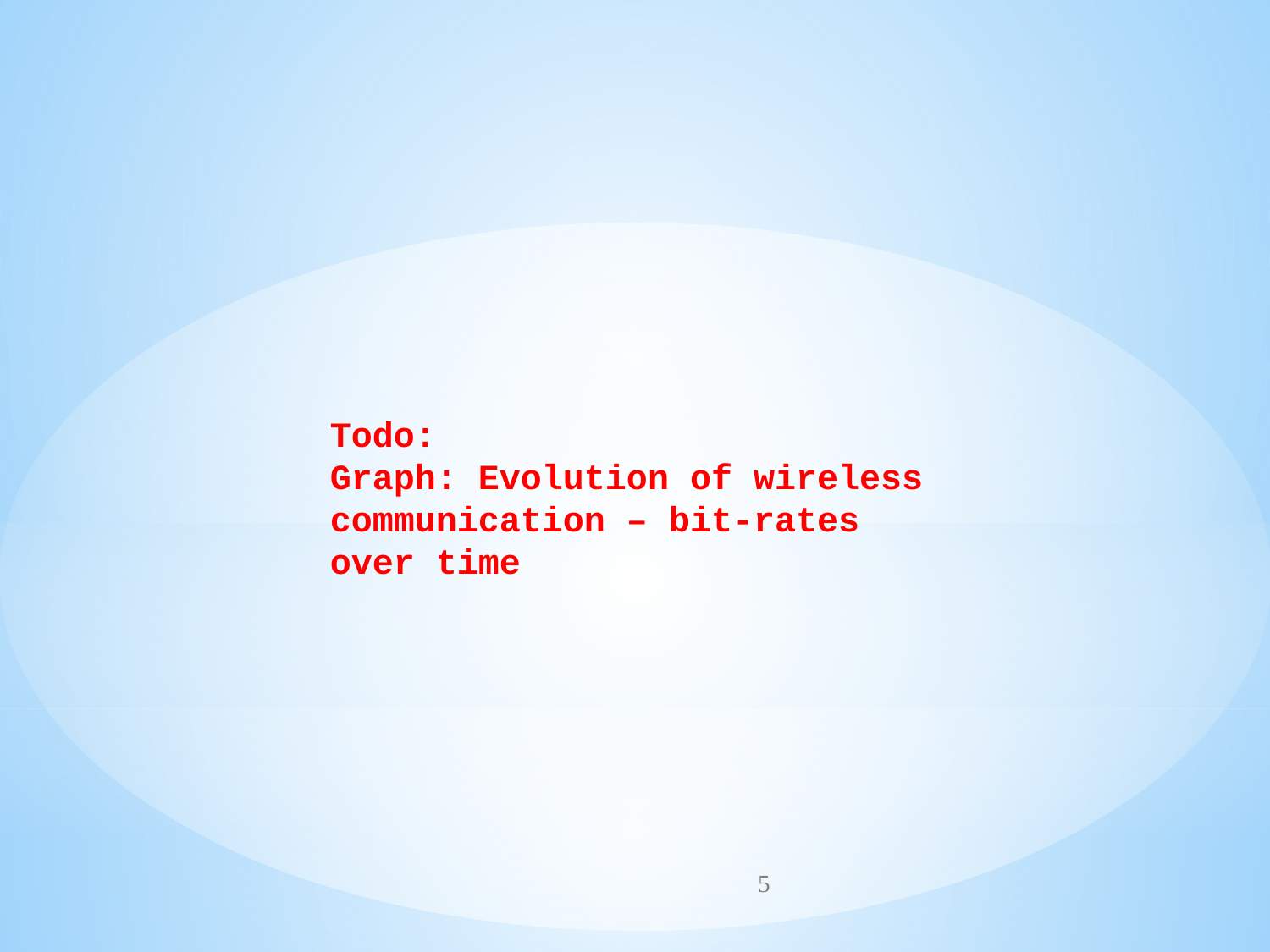

Todo:
Graph: Evolution of wireless communication – bit-rates over time
5